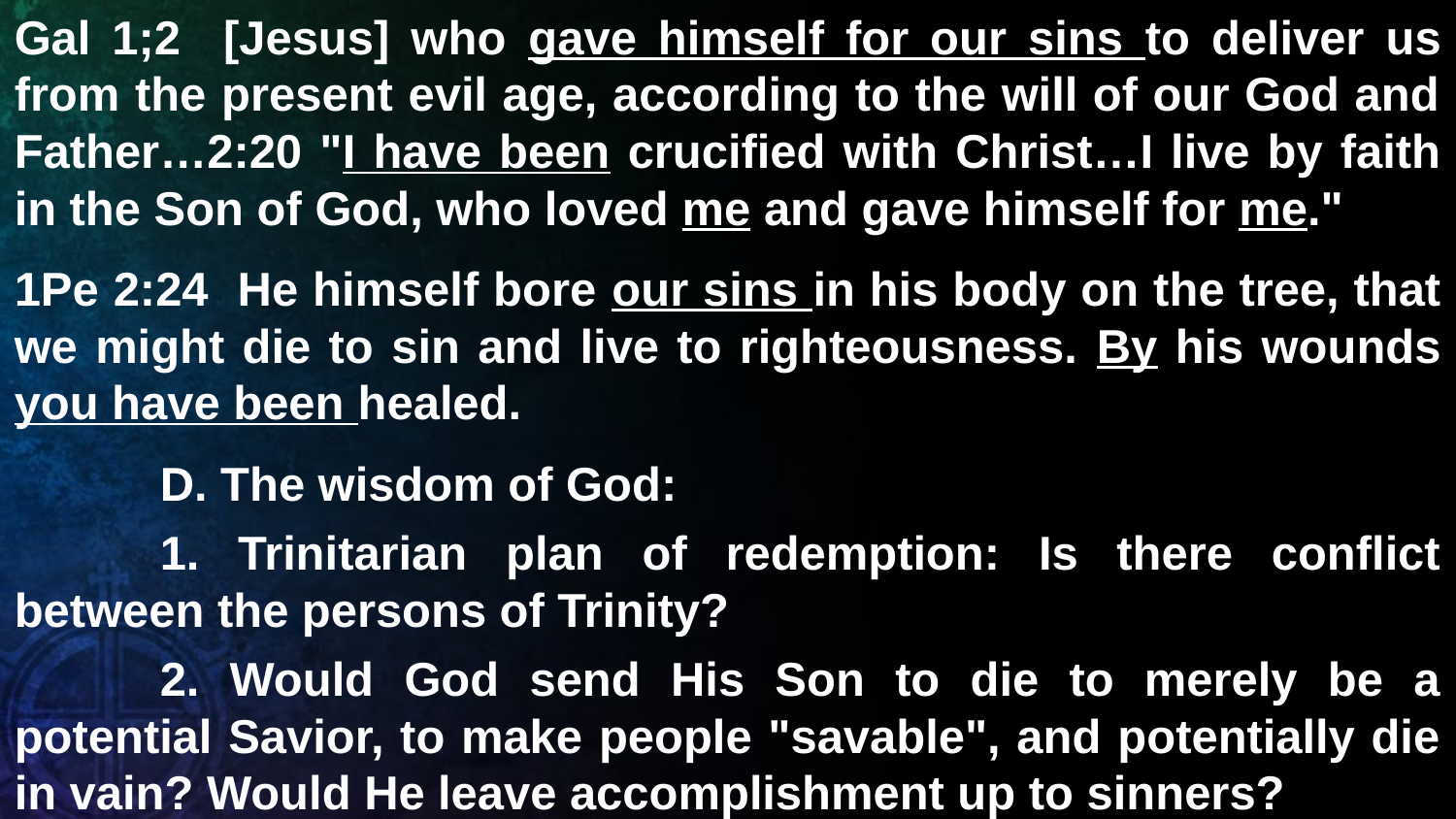

Gal 1;2  [Jesus] who gave himself for our sins to deliver us from the present evil age, according to the will of our God and Father…2:20 "I have been crucified with Christ…I live by faith in the Son of God, who loved me and gave himself for me."
1Pe 2:24  He himself bore our sins in his body on the tree, that we might die to sin and live to righteousness. By his wounds you have been healed.
	D. The wisdom of God:
	1. Trinitarian plan of redemption: Is there conflict between the persons of Trinity?
	2. Would God send His Son to die to merely be a potential Savior, to make people "savable", and potentially die in vain? Would He leave accomplishment up to sinners?